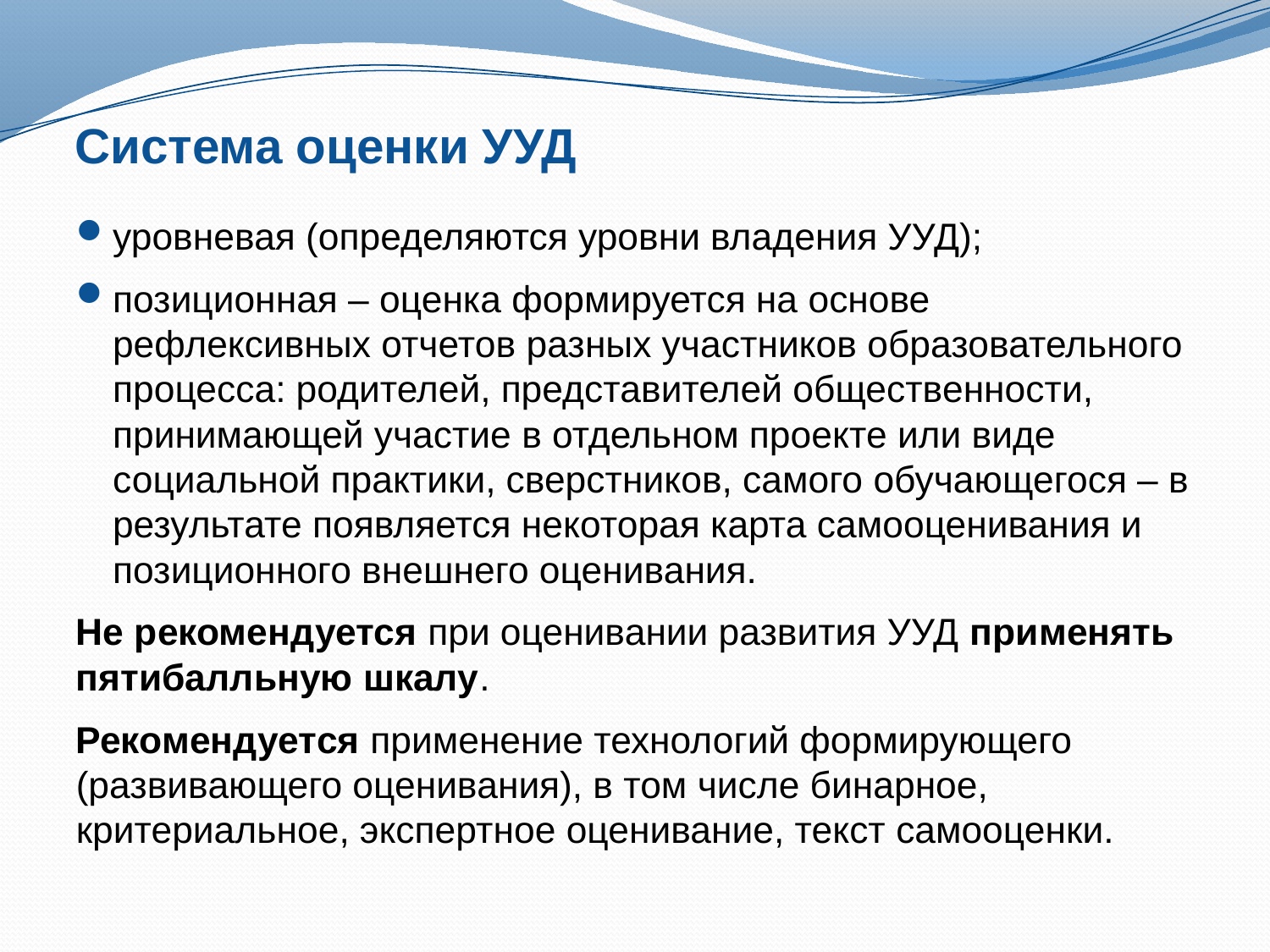

# Система оценки УУД
уровневая (определяются уровни владения УУД);
позиционная – оценка формируется на основе рефлексивных отчетов разных участников образовательного процесса: родителей, представителей общественности, принимающей участие в отдельном проекте или виде социальной практики, сверстников, самого обучающегося – в результате появляется некоторая карта самооценивания и позиционного внешнего оценивания.
Не рекомендуется при оценивании развития УУД применять пятибалльную шкалу.
Рекомендуется применение технологий формирующего (развивающего оценивания), в том числе бинарное, критериальное, экспертное оценивание, текст самооценки.